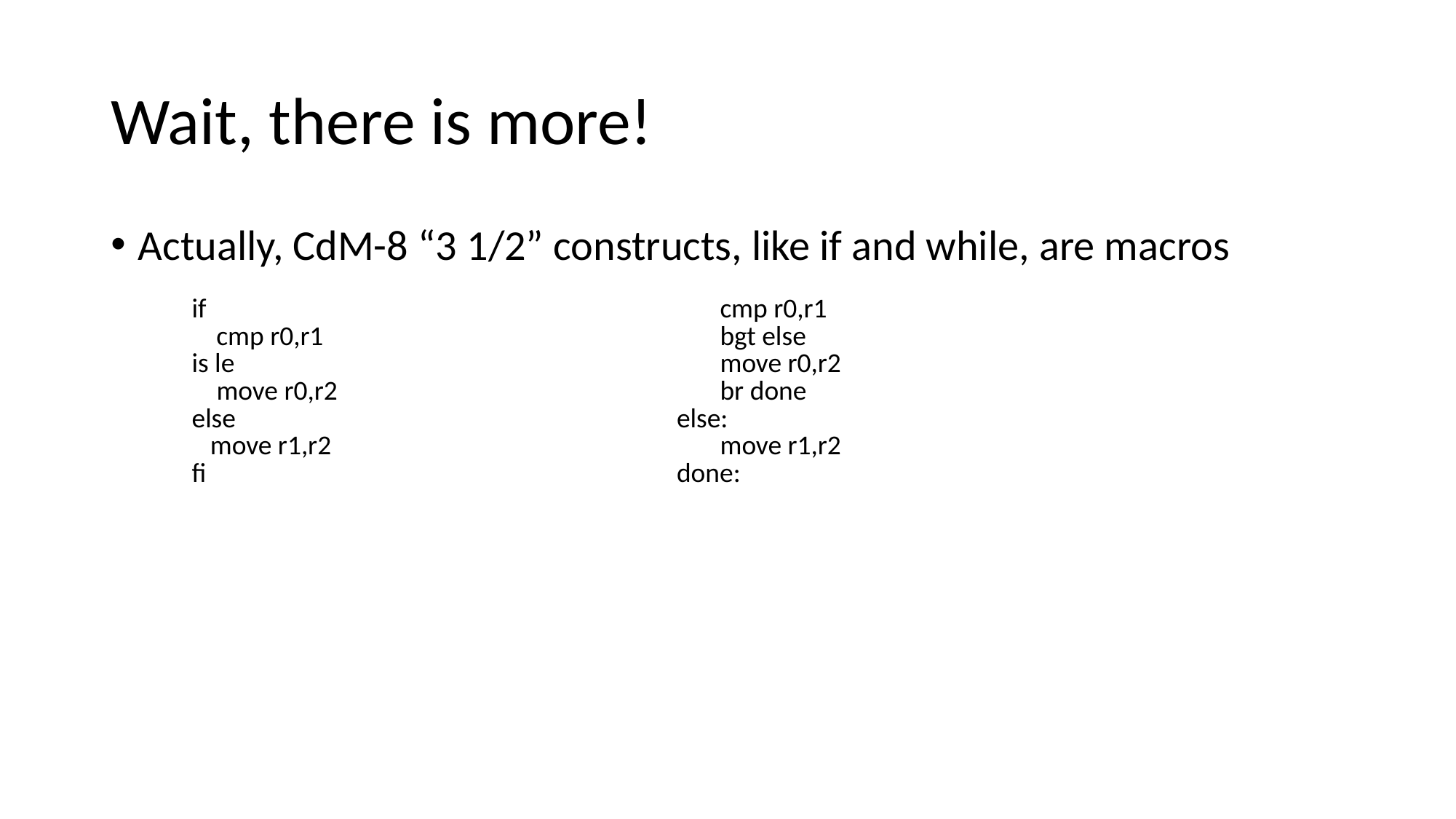

# Wait, there is more!
Actually, CdM-8 “3 1/2” constructs, like if and while, are macros
| if cmp r0,r1 is le move r0,r2 else move r1,r2 fi | cmp r0,r1 bgt else move r0,r2 br done else: move r1,r2 done: |
| --- | --- |